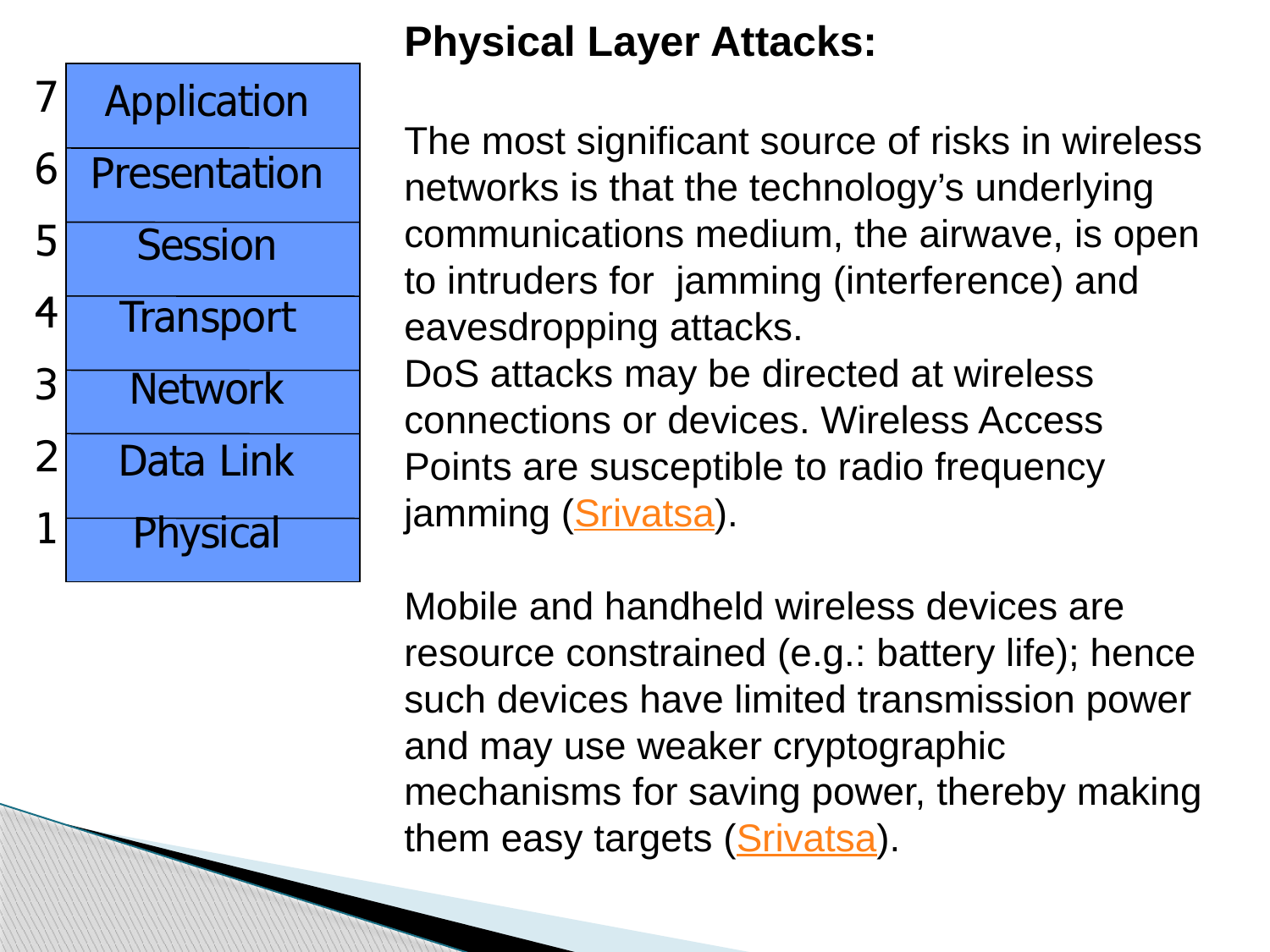

Physical Layer Attacks:
 
The most significant source of risks in wireless networks is that the technology’s underlying communications medium, the airwave, is open to intruders for  jamming (interference) and eavesdropping attacks.
DoS attacks may be directed at wireless connections or devices. Wireless Access Points are susceptible to radio frequency jamming (Srivatsa).

Mobile and handheld wireless devices are resource constrained (e.g.: battery life); hence such devices have limited transmission power and may use weaker cryptographic mechanisms for saving power, thereby making them easy targets (Srivatsa).

7
6
5
4
3
2
1

Application
Presentation
Session
Transport
Network
Data Link
Physical